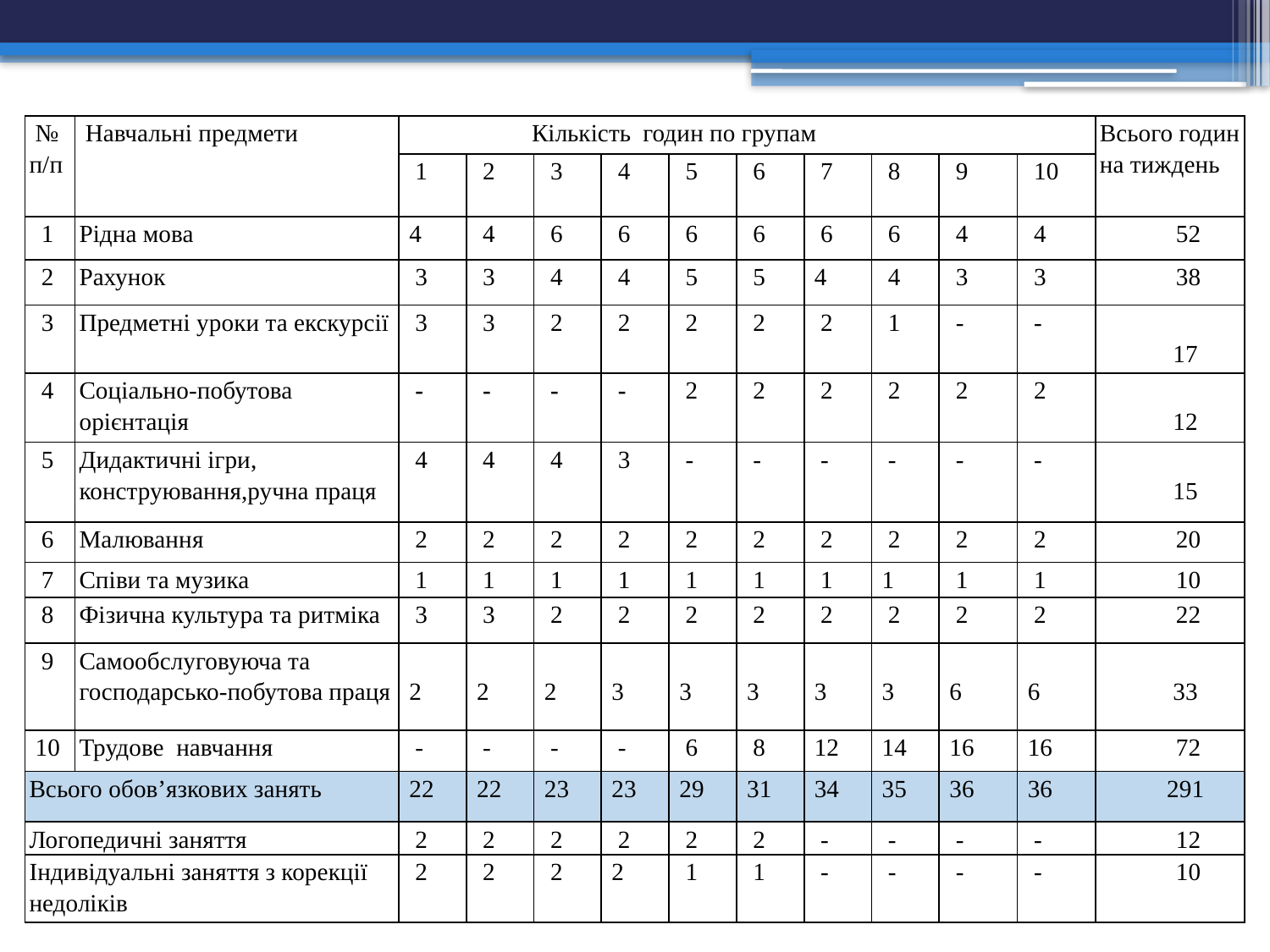

| № п/п | Навчальні предмети | Кількість годин по групам |  |  |  |  |  |  |  |  |  | Всього годин на тиждень |
| --- | --- | --- | --- | --- | --- | --- | --- | --- | --- | --- | --- | --- |
|  |  | 1 | 2 | 3 | 4 | 5 | 6 | 7 | 8 | 9 | 10 |  |
| 1 | Рідна мова | 4 | 4 | 6 | 6 | 6 | 6 | 6 | 6 | 4 | 4 | 52 |
| 2 | Рахунок | 3 | 3 | 4 | 4 | 5 | 5 | 4 | 4 | 3 | 3 | 38 |
| 3 | Предметні уроки та екскурсії | 3 | 3 | 2 | 2 | 2 | 2 | 2 | 1 | - | - | 17 |
| 4 | Соціально-побутова орієнтація | - | - | - | - | 2 | 2 | 2 | 2 | 2 | 2 | 12 |
| 5 | Дидактичні ігри, конструювання,ручна праця | 4 | 4 | 4 | 3 | - | - | - | - | - | - | 15 |
| 6 | Малювання | 2 | 2 | 2 | 2 | 2 | 2 | 2 | 2 | 2 | 2 | 20 |
| 7 | Співи та музика | 1 | 1 | 1 | 1 | 1 | 1 | 1 | 1 | 1 | 1 | 10 |
| 8 | Фізична культура та ритміка | 3 | 3 | 2 | 2 | 2 | 2 | 2 | 2 | 2 | 2 | 22 |
| 9 | Самообслуговуюча та господарсько-побутова праця | 2 | 2 | 2 | 3 | 3 | 3 | 3 | 3 | 6 | 6 | 33 |
| 10 | Трудове навчання | - | - | - | - | 6 | 8 | 12 | 14 | 16 | 16 | 72 |
| Всього обов’язкових занять |  | 22 | 22 | 23 | 23 | 29 | 31 | 34 | 35 | 36 | 36 | 291 |
| Логопедичні заняття |  | 2 | 2 | 2 | 2 | 2 | 2 | - | - | - | - | 12 |
| Індивідуальні заняття з корекції недоліків |  | 2 | 2 | 2 | 2 | 1 | 1 | - | - | - | - | 10 |